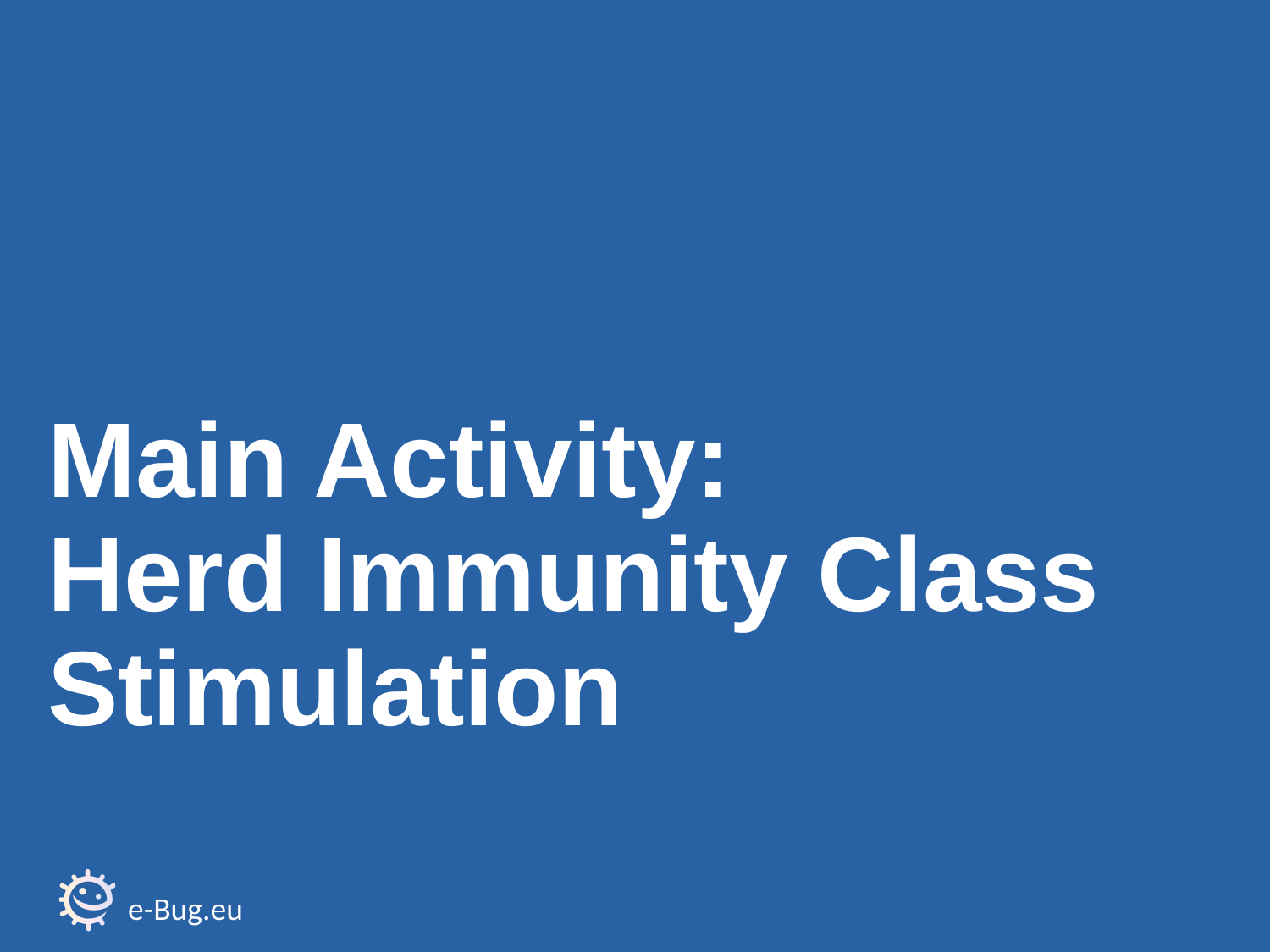

Main Activity:
Herd Immunity Class Stimulation
e-Bug.eu